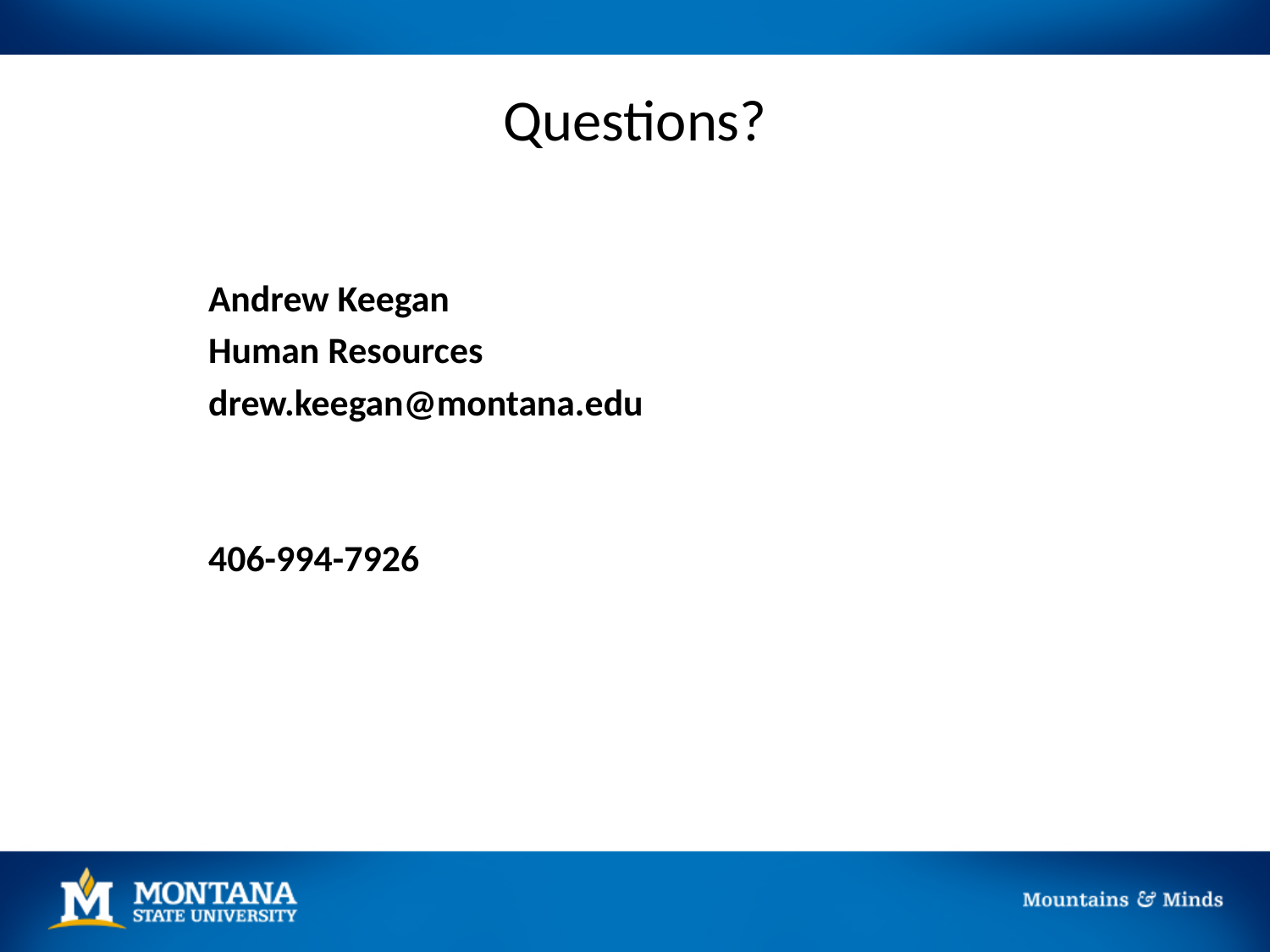

# Questions?
Andrew Keegan
Human Resources
drew.keegan@montana.edu

406-994-7926